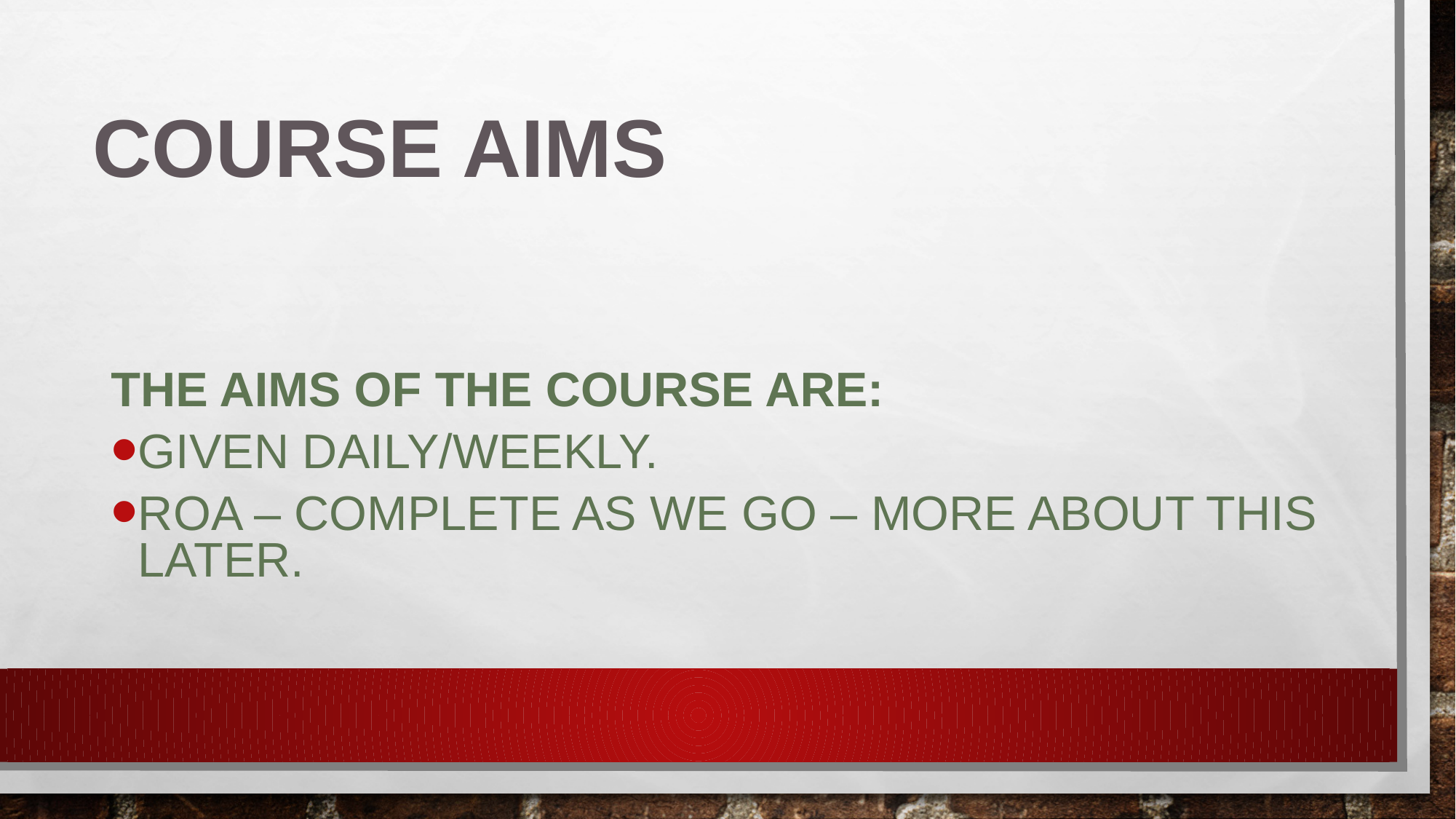

# Course Aims
The aims of the course are:
Given daily/weekly.
ROA – complete as we go – more about this later.